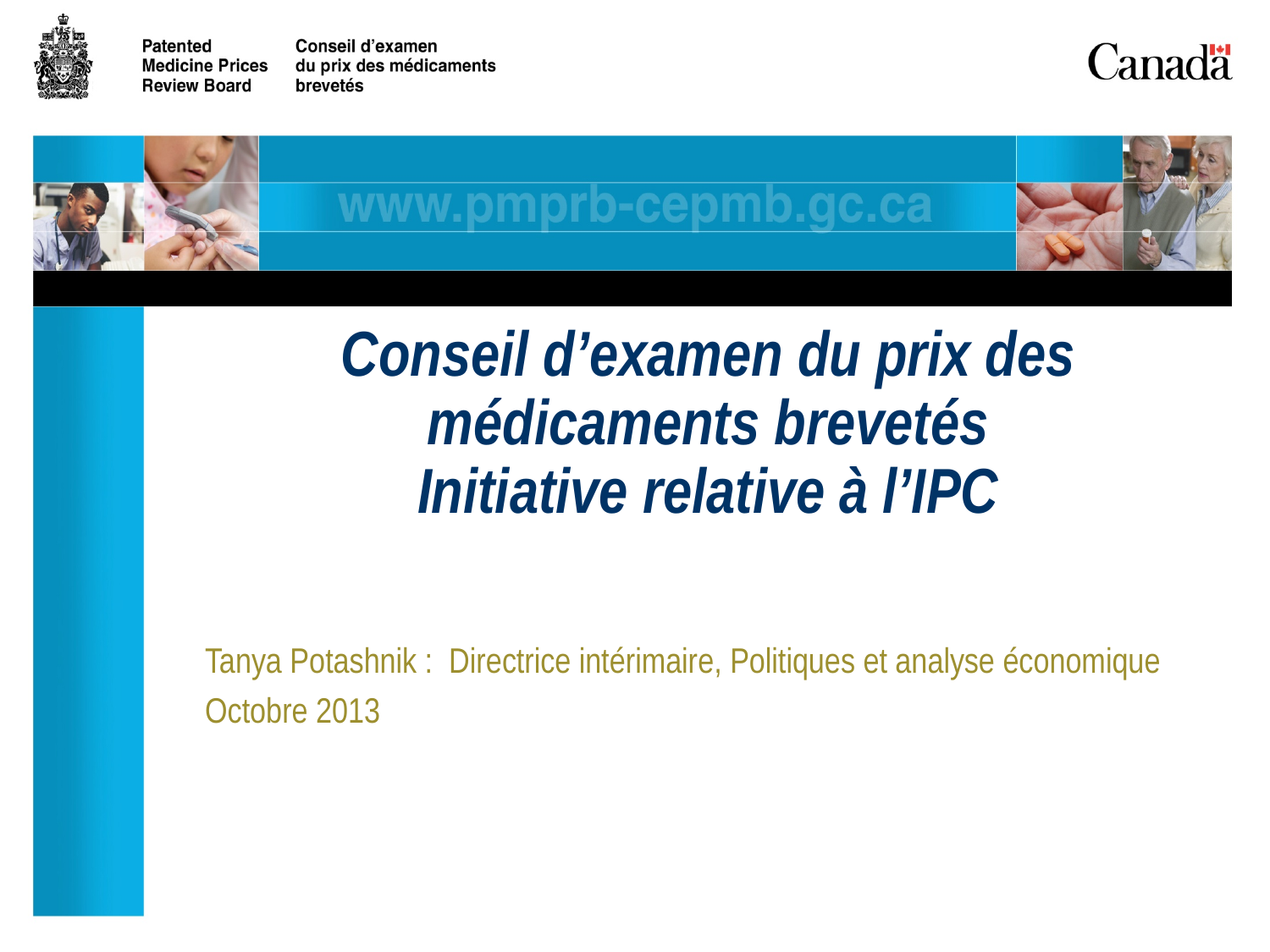

# Conseil d’examen du prix des médicaments brevetés Initiative relative à l’IPC

Tanya Potashnik :  Directrice intérimaire, Politiques et analyse économique
Octobre 2013